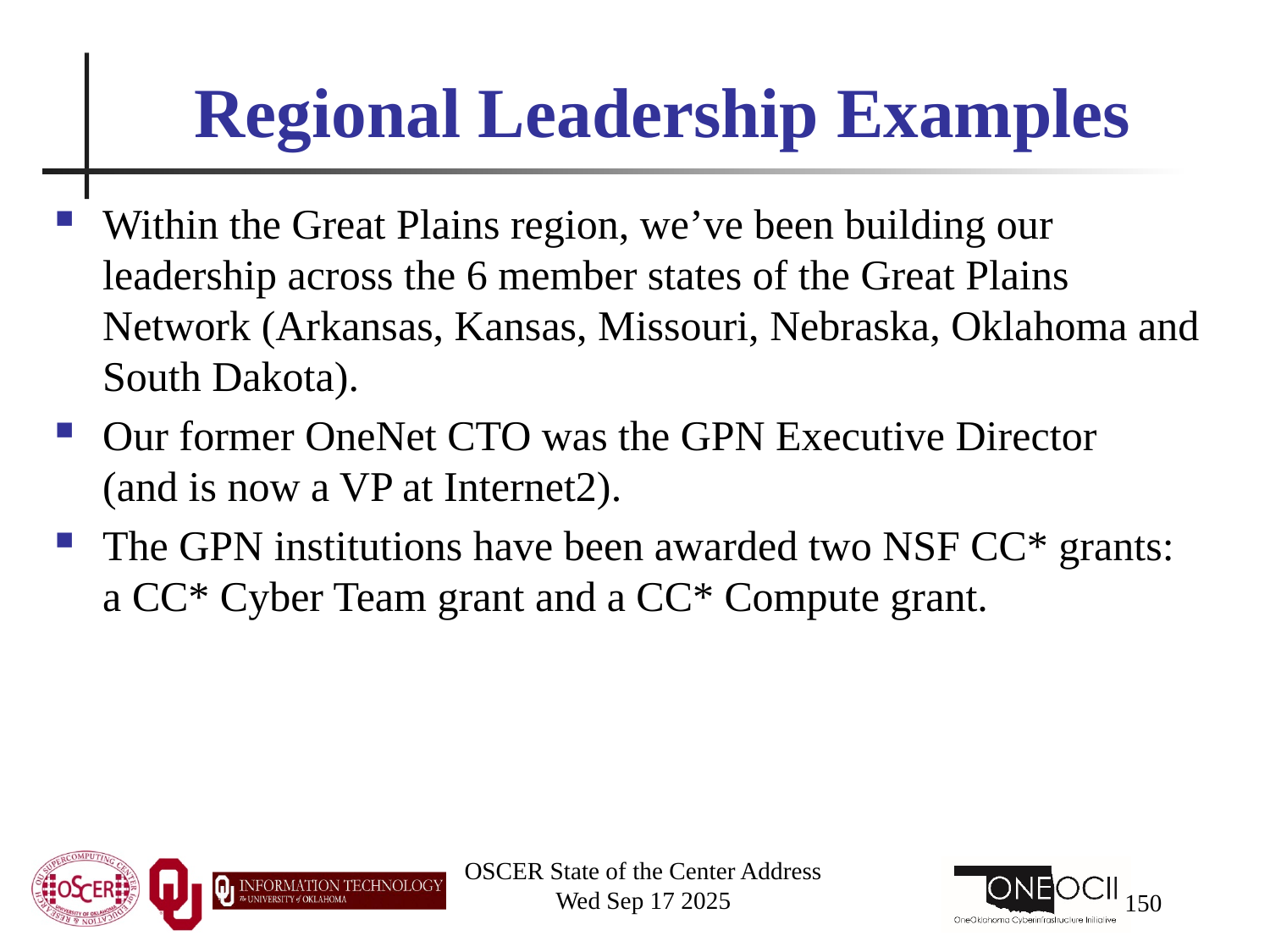

# Regional Leadership Examples
Within the Great Plains region, we’ve been building our leadership across the 6 member states of the Great Plains Network (Arkansas, Kansas, Missouri, Nebraska, Oklahoma and South Dakota).
Our former OneNet CTO was the GPN Executive Director     (and is now a VP at Internet2).
The GPN institutions have been awarded two NSF CC* grants:  a CC* Cyber Team grant and a CC* Compute grant.
OSCER State of the Center Address
Wed Sep 17 2025
150